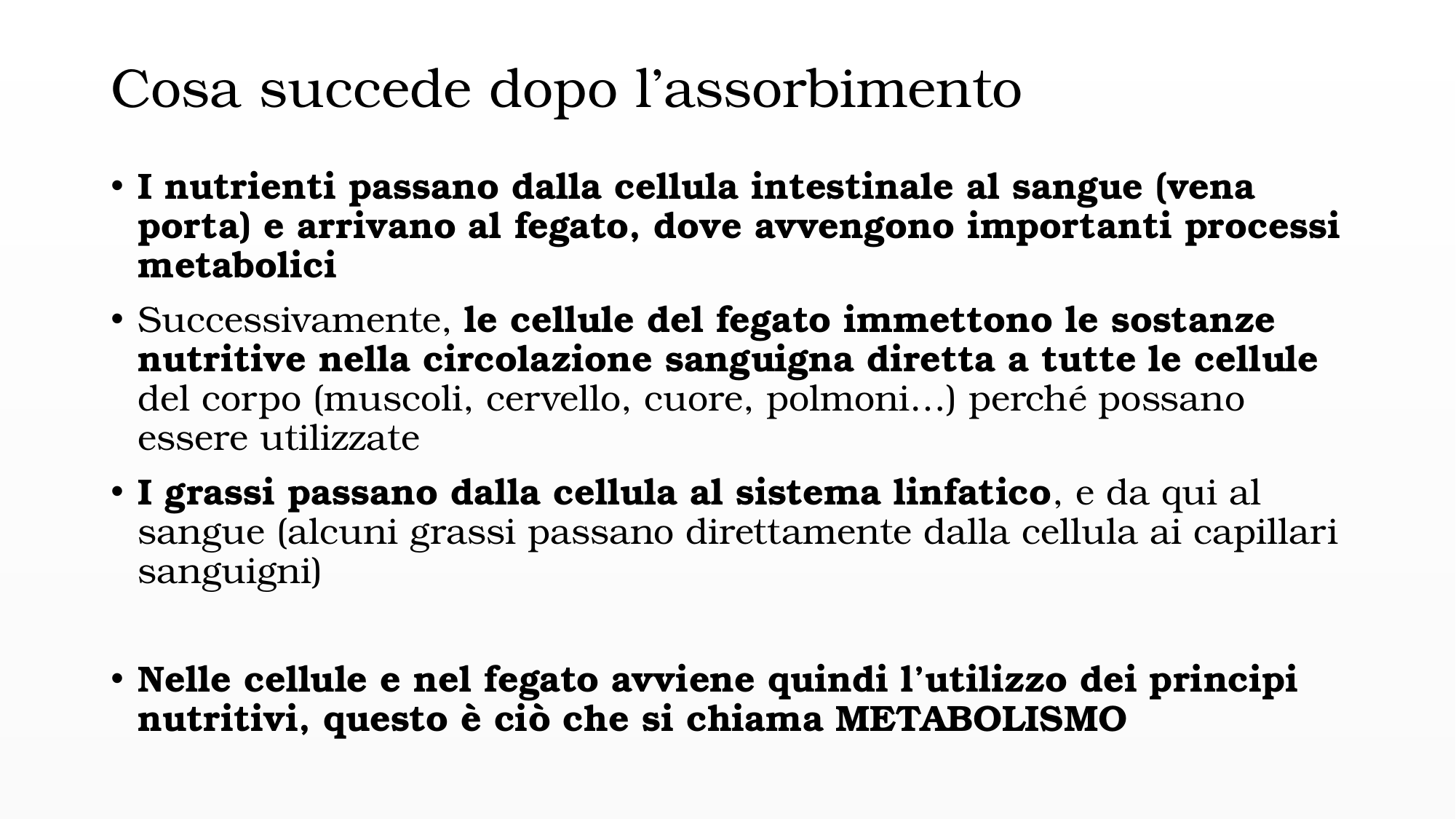

# Cosa succede dopo l’assorbimento
I nutrienti passano dalla cellula intestinale al sangue (vena porta) e arrivano al fegato, dove avvengono importanti processi metabolici
Successivamente, le cellule del fegato immettono le sostanze nutritive nella circolazione sanguigna diretta a tutte le cellule del corpo (muscoli, cervello, cuore, polmoni…) perché possano essere utilizzate
I grassi passano dalla cellula al sistema linfatico, e da qui al sangue (alcuni grassi passano direttamente dalla cellula ai capillari sanguigni)

Nelle cellule e nel fegato avviene quindi l’utilizzo dei principi nutritivi, questo è ciò che si chiama METABOLISMO